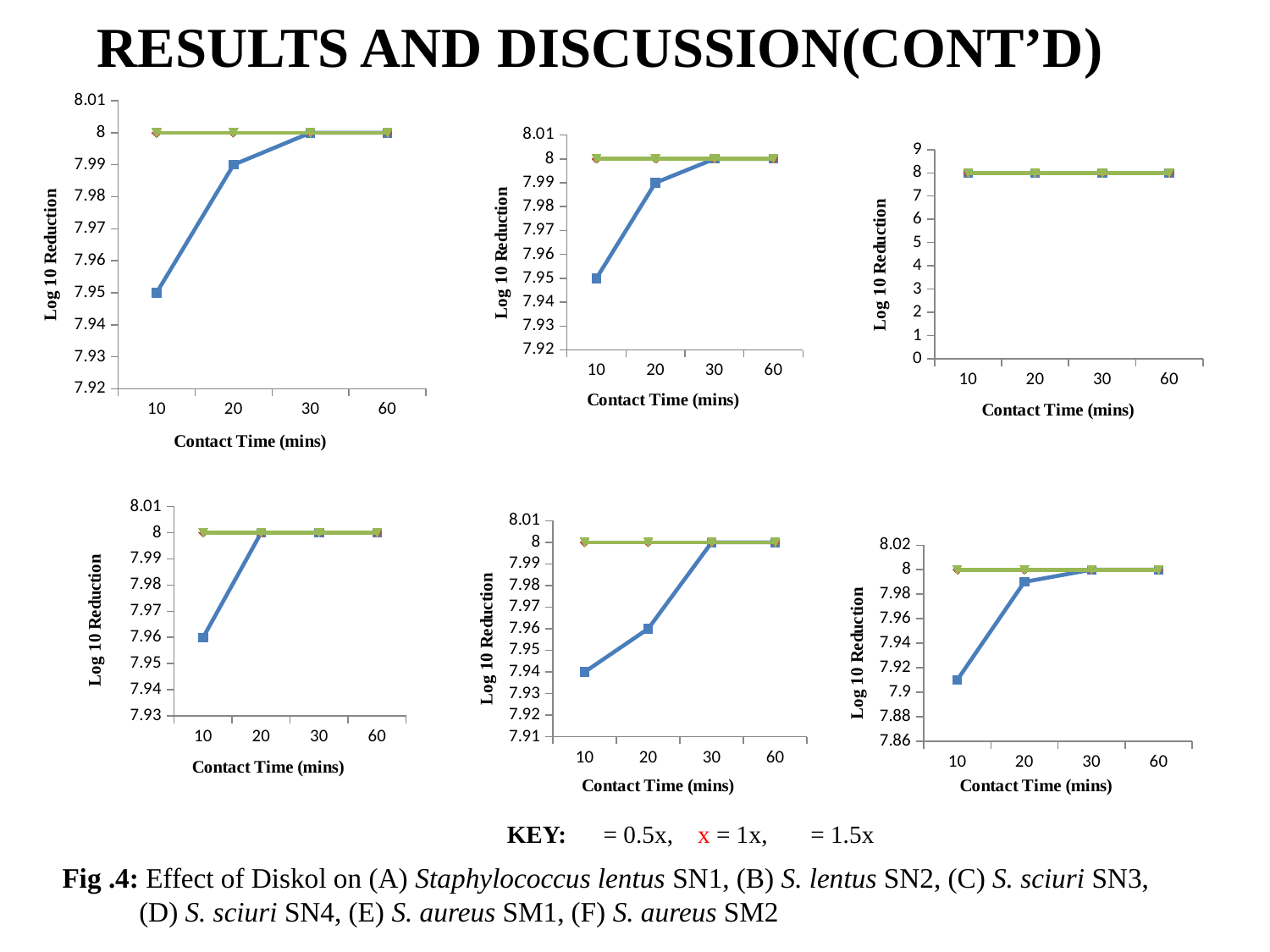

# RESULTS AND DISCUSSION(CONT’D)

### Chart

| Category | □ = 0.5x | x = x | ∆ = 1.5x  |
|---|---|---|---|
| 10 | 7.95 | 8.0 | 8.0 |
| 20 | 7.99 | 8.0 | 8.0 |
| 30 | 8.0 | 8.0 | 8.0 |
| 60 | 8.0 | 8.0 | 8.0 |

### Chart

| Category | □ = 0.5x | x = x | ∆ = 1.5x  |
|---|---|---|---|
| 10 | 7.95 | 8.0 | 8.0 |
| 20 | 7.99 | 8.0 | 8.0 |
| 30 | 8.0 | 8.0 | 8.0 |
| 60 | 8.0 | 8.0 | 8.0 |

### Chart

| Category | □ = 0.5x | x = x | ∆ = 1.5x  |
|---|---|---|---|
| 10 | 8.0 | 8.0 | 8.0 |
| 20 | 8.0 | 8.0 | 8.0 |
| 30 | 8.0 | 8.0 | 8.0 |
| 60 | 8.0 | 8.0 | 8.0 |

### Chart

| Category | □ = 0.5x | x = x | ∆ = 1.5x  |
|---|---|---|---|
| 10 | 7.96 | 8.0 | 8.0 |
| 20 | 8.0 | 8.0 | 8.0 |
| 30 | 8.0 | 8.0 | 8.0 |
| 60 | 8.0 | 8.0 | 8.0 |

### Chart

| Category | □ = 0.5x | x = x | ∆ = 1.5x  |
|---|---|---|---|
| 10 | 7.94 | 8.0 | 8.0 |
| 20 | 7.96 | 8.0 | 8.0 |
| 30 | 8.0 | 8.0 | 8.0 |
| 60 | 8.0 | 8.0 | 8.0 |

### Chart

| Category | □ = 0.5x | x = x | ∆ = 1.5x  |
|---|---|---|---|
| 10 | 7.91 | 8.0 | 8.0 |
| 20 | 7.99 | 8.0 | 8.0 |
| 30 | 8.0 | 8.0 | 8.0 |
| 60 | 8.0 | 8.0 | 8.0 |
KEY:      = 0.5x,    x = 1x,       = 1.5x
Fig .4: Effect of Diskol on (A) Staphylococcus lentus SN1, (B) S. lentus SN2, (C) S. sciuri SN3,
           (D) S. sciuri SN4, (E) S. aureus SM1, (F) S. aureus SM2